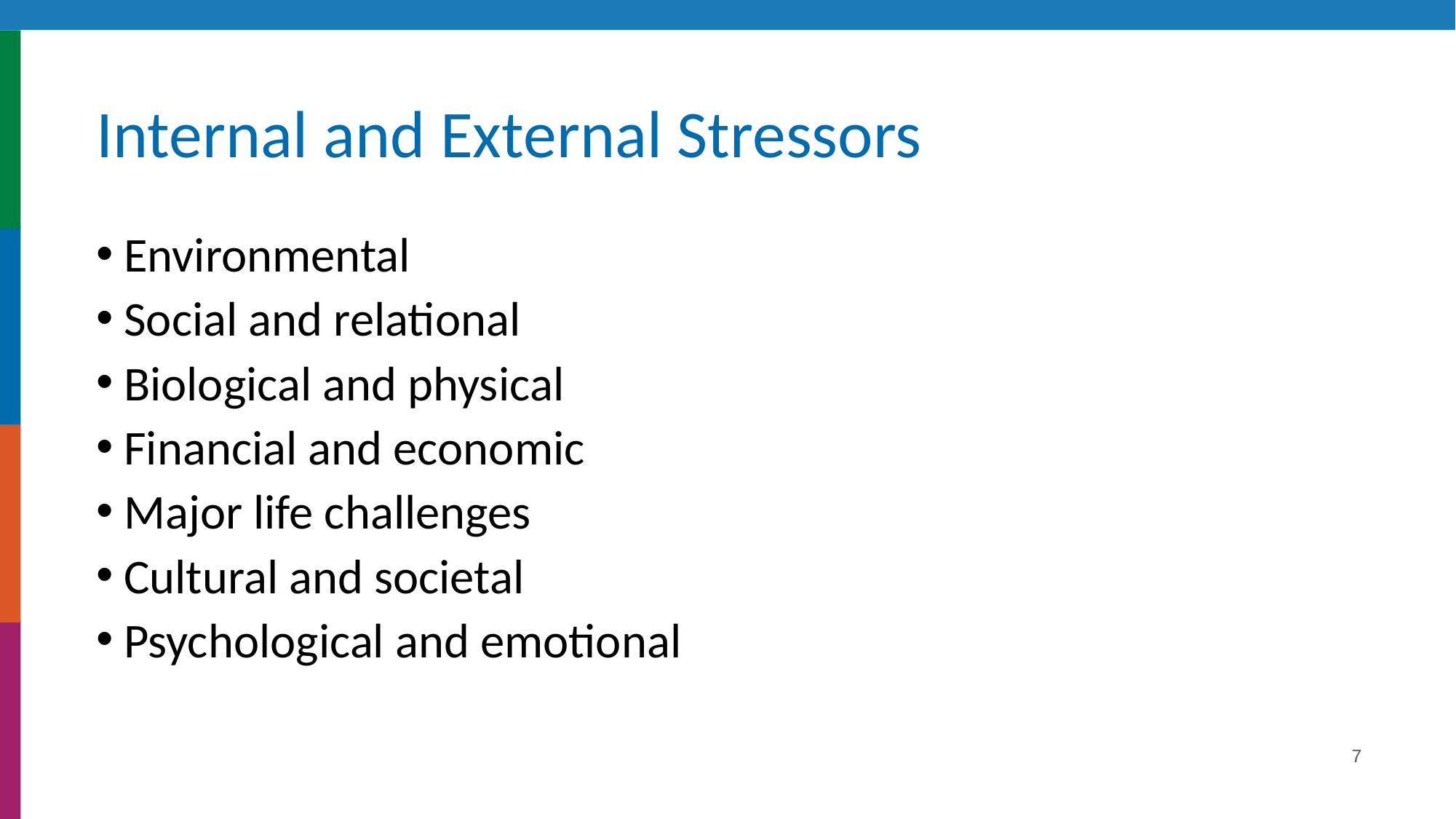

# Internal and External Stressors
Environmental
Social and relational
Biological and physical
Financial and economic
Major life challenges
Cultural and societal
Psychological and emotional
7